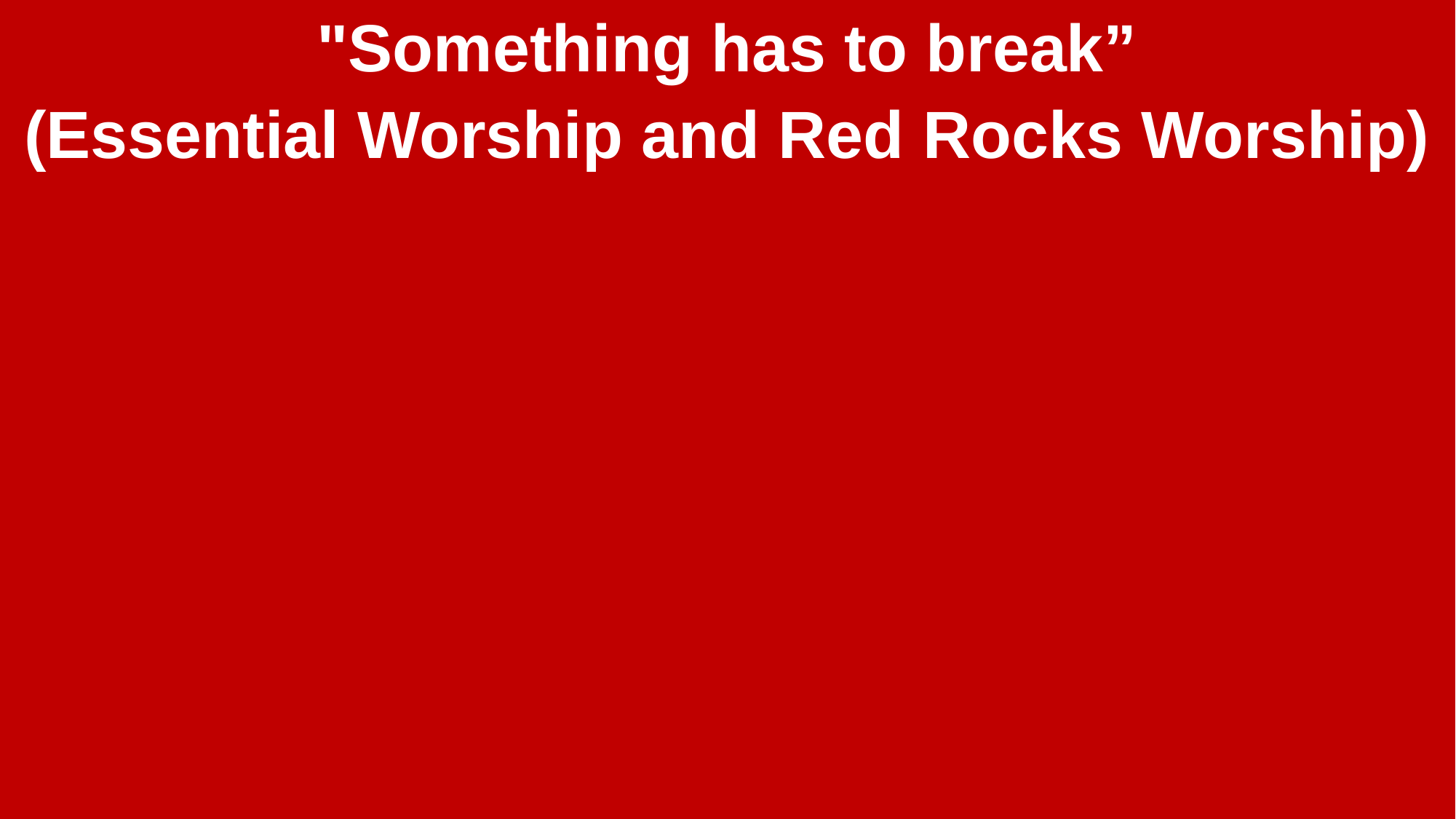

"Something has to break”
(Essential Worship and Red Rocks Worship)